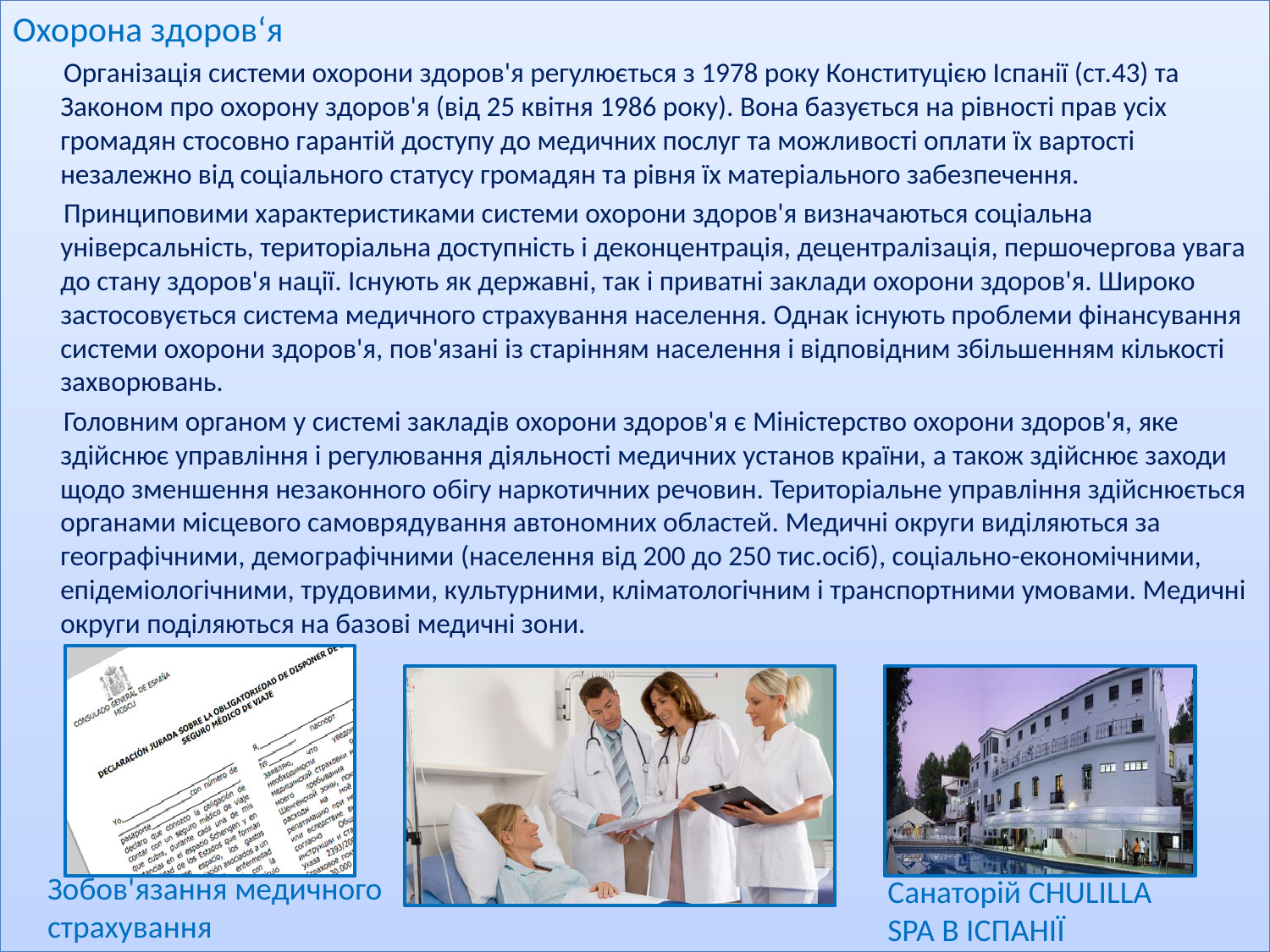

Охорона здоров‘я
        Організація системи охорони здоров'я регулюється з 1978 року Конституцією Іспанії (ст.43) та Законом про охорону здоров'я (від 25 квітня 1986 року). Вона базується на рівності прав усіх громадян стосовно гарантій доступу до медичних послуг та можливості оплати їх вартості незалежно від соціального статусу громадян та рівня їх матеріального забезпечення.
        Принциповими характеристиками системи охорони здоров'я визначаються соціальна універсальність, територіальна доступність і деконцентрація, децентралізація, першочергова увага до стану здоров'я нації. Існують як державні, так і приватні заклади охорони здоров'я. Широко застосовується система медичного страхування населення. Однак існують проблеми фінансування системи охорони здоров'я, пов'язані із старінням населення і відповідним збільшенням кількості захворювань.
        Головним органом у системі закладів охорони здоров'я є Міністерство охорони здоров'я, яке здійснює управління і регулювання діяльності медичних установ країни, а також здійснює заходи щодо зменшення незаконного обігу наркотичних речовин. Територіальне управління здійснюється органами місцевого самоврядування автономних областей. Медичні округи виділяються за географічними, демографічними (населення від 200 до 250 тис.осіб), соціально-економічними, епідеміологічними, трудовими, культурними, кліматологічним і транспортними умовами. Медичні округи поділяються на базові медичні зони.

Зобов'язання медичного страхування
Санаторій CHULILLA SPA в Іспанії